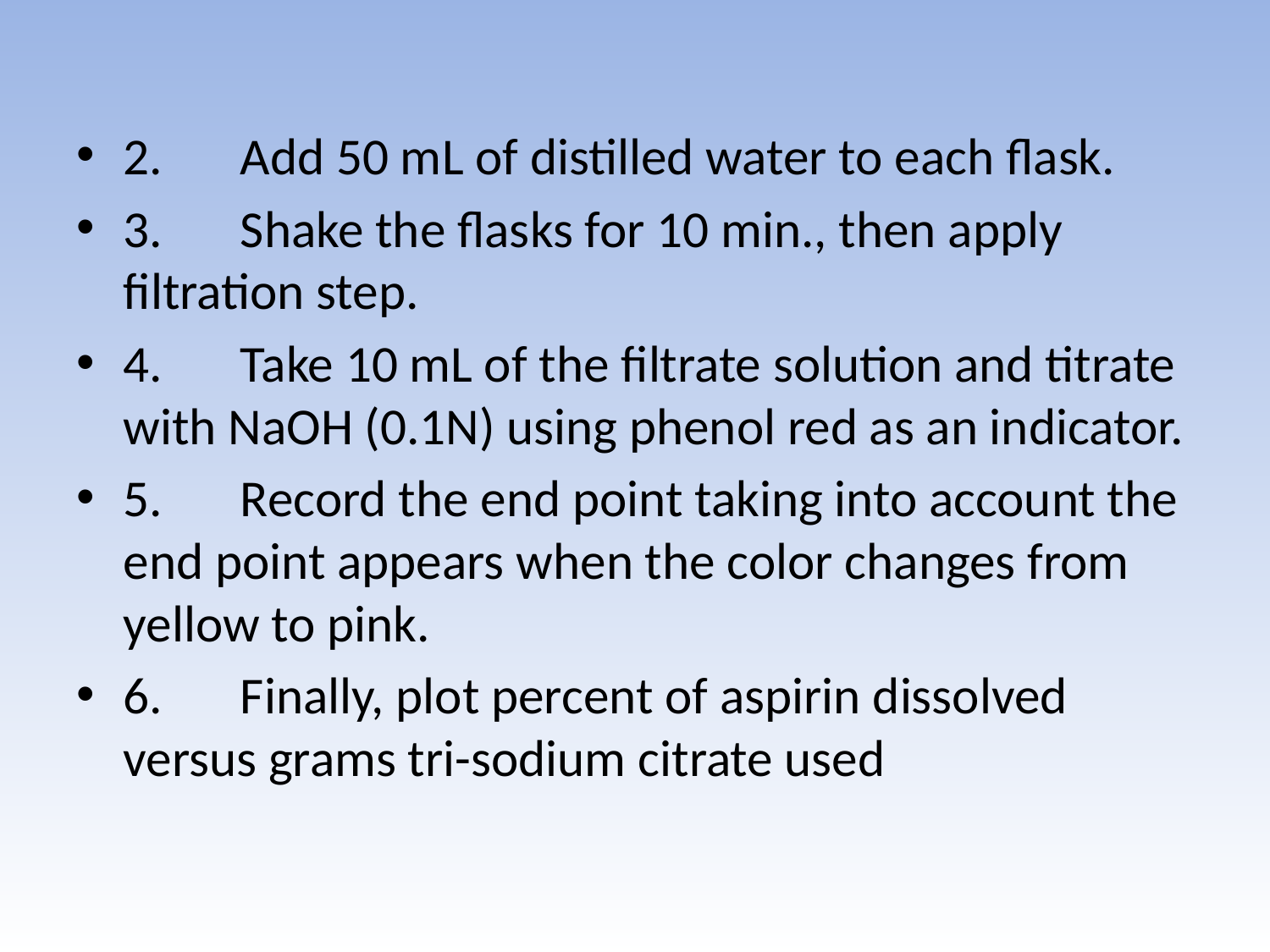

2.	Add 50 mL of distilled water to each flask.
3.	Shake the flasks for 10 min., then apply filtration step.
4.	Take 10 mL of the filtrate solution and titrate with NaOH (0.1N) using phenol red as an indicator.
5.	Record the end point taking into account the end point appears when the color changes from yellow to pink.
6.	Finally, plot percent of aspirin dissolved versus grams tri-sodium citrate used